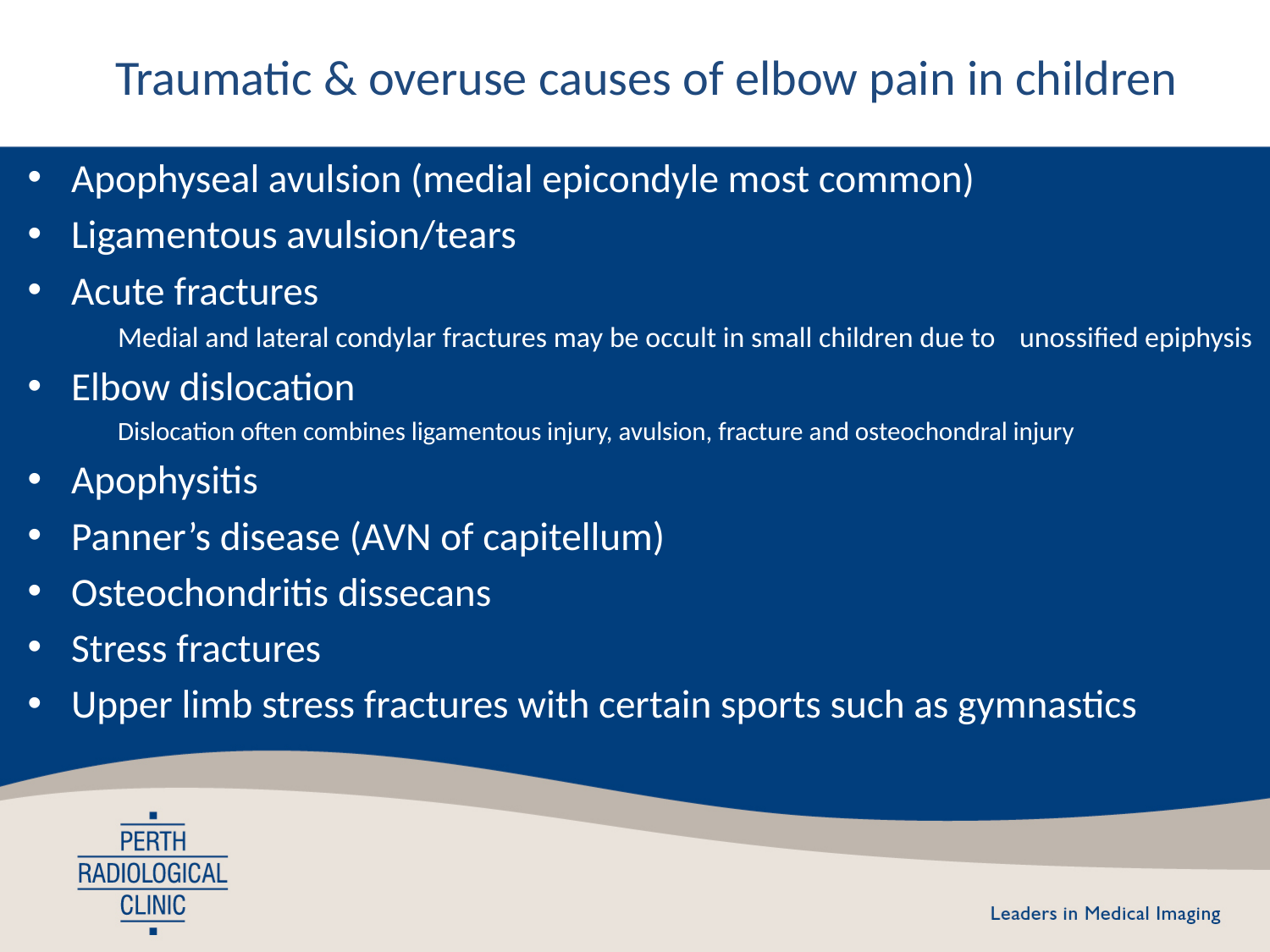

# Traumatic & overuse causes of elbow pain in children
Apophyseal avulsion (medial epicondyle most common)
Ligamentous avulsion/tears
Acute fractures
	Medial and lateral condylar fractures may be occult in small children due to 	unossified epiphysis
Elbow dislocation
	Dislocation often combines ligamentous injury, avulsion, fracture and osteochondral injury
Apophysitis
Panner’s disease (AVN of capitellum)
Osteochondritis dissecans
Stress fractures
Upper limb stress fractures with certain sports such as gymnastics